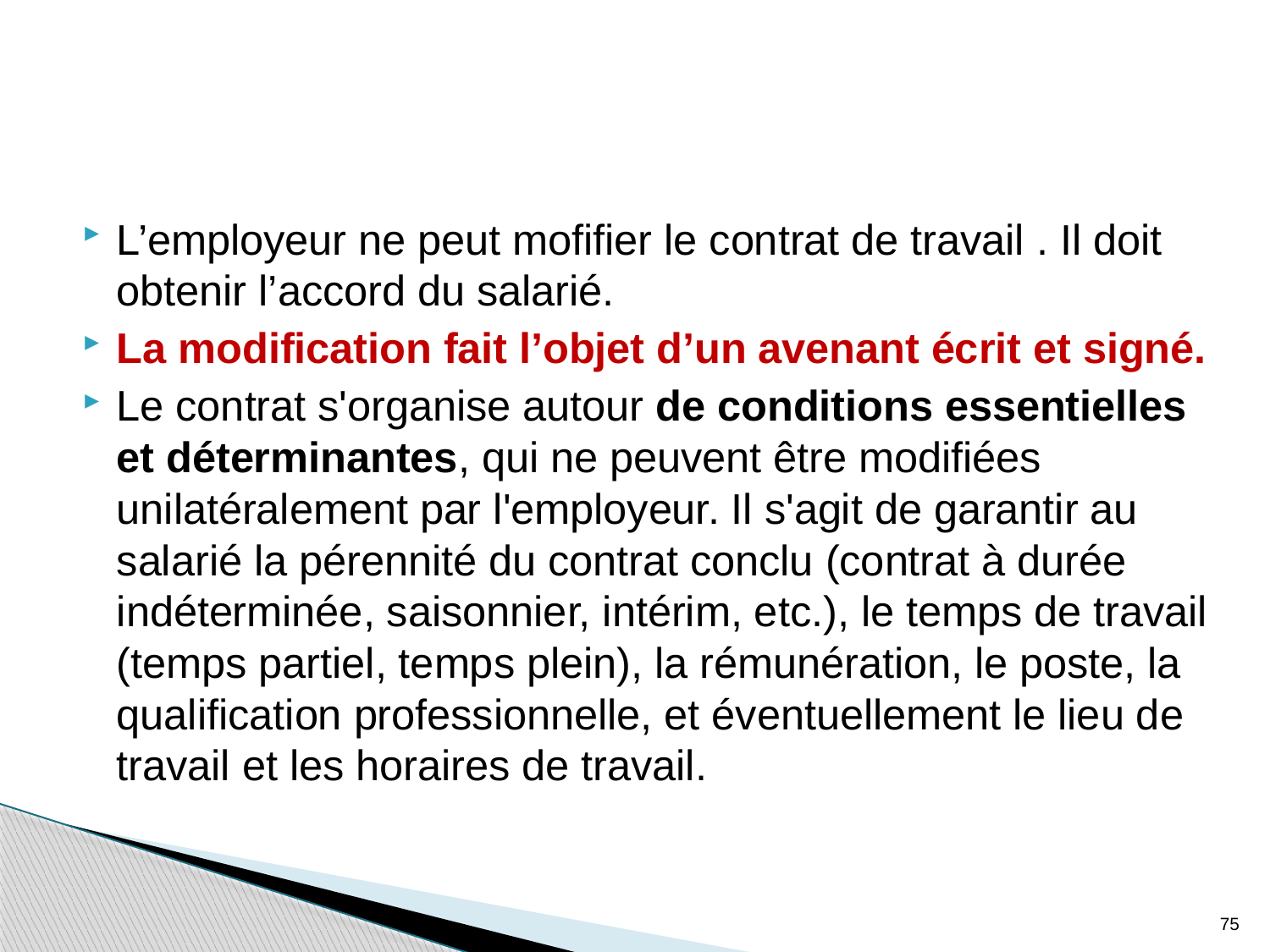

#
L’employeur ne peut mofifier le contrat de travail . Il doit obtenir l’accord du salarié.
La modification fait l’objet d’un avenant écrit et signé.
Le contrat s'organise autour de conditions essentielles et déterminantes, qui ne peuvent être modifiées unilatéralement par l'employeur. Il s'agit de garantir au salarié la pérennité du contrat conclu (contrat à durée indéterminée, saisonnier, intérim, etc.), le temps de travail (temps partiel, temps plein), la rémunération, le poste, la qualification professionnelle, et éventuellement le lieu de travail et les horaires de travail.

75